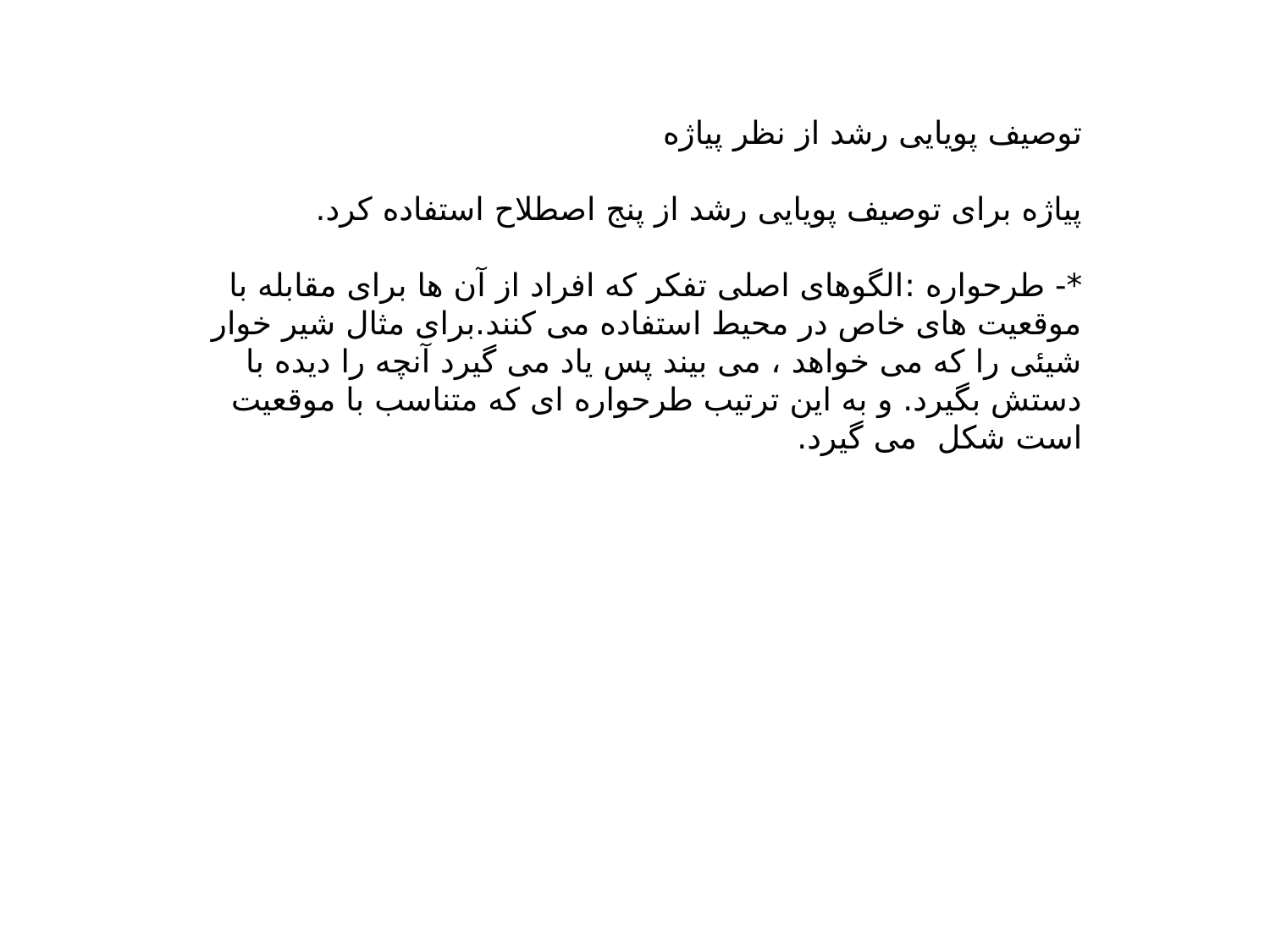

توصیف پویایی رشد از نظر پیاژه

پیاژه برای توصیف پویایی رشد از پنج اصطلاح استفاده کرد.

*- طرحواره :الگوهای اصلی تفکر که افراد از آن ها برای مقابله با موقعیت های خاص در محیط استفاده می کنند.برای مثال شیر خوار شیئی را که می خواهد ، می بیند پس یاد می گیرد آنچه را دیده با دستش بگیرد. و به این ترتیب طرحواره ای که متناسب با موقعیت است شکل  می گیرد.